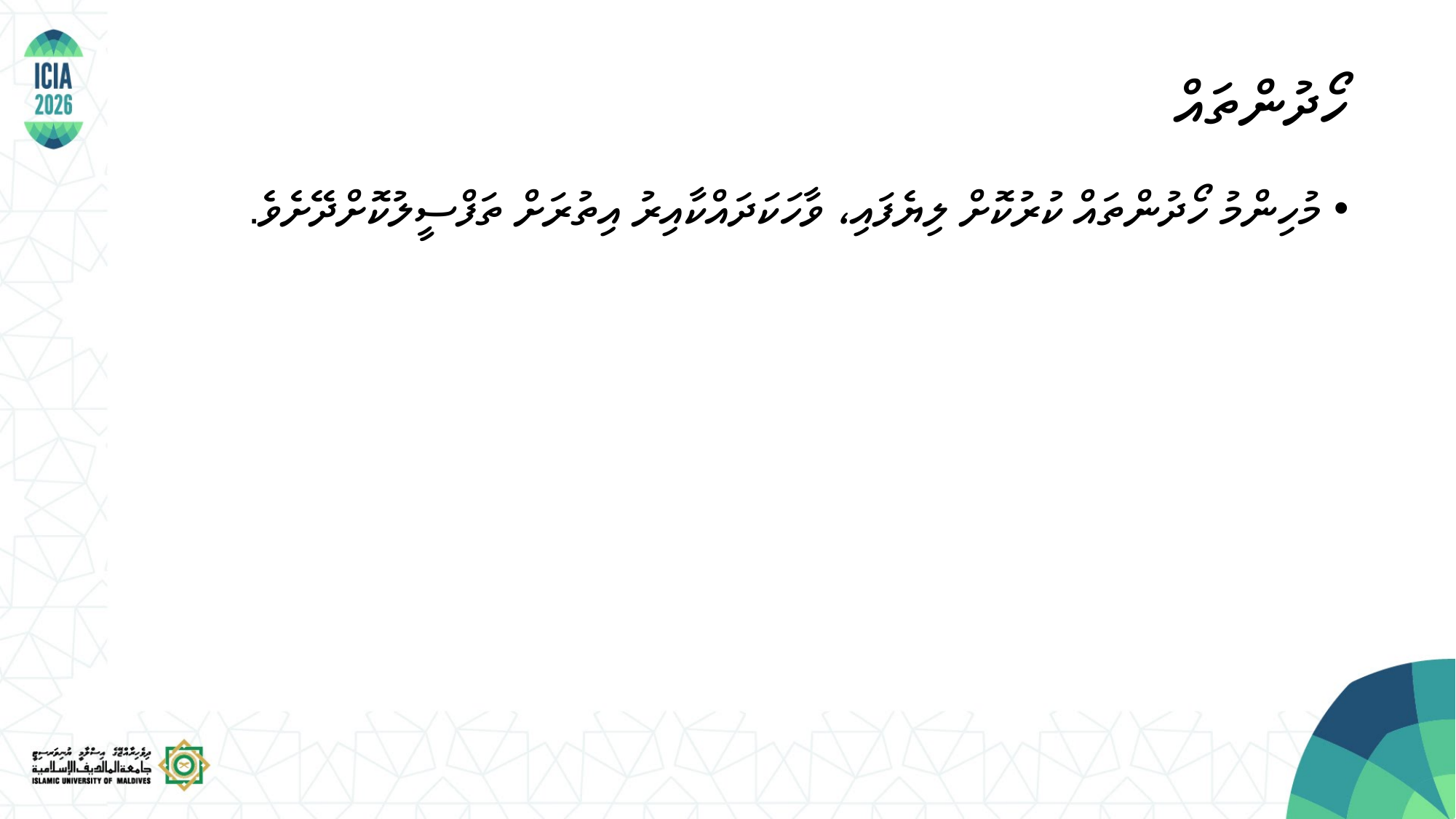

ހޯދުންތައް
މުހިންމު ހޯދުންތައް ކުރުކޮށް ލިޔެފައި، ވާހަކަދައްކާއިރު އިތުރަށް ތަފްސީލުކޮށްދޭށެވެ.